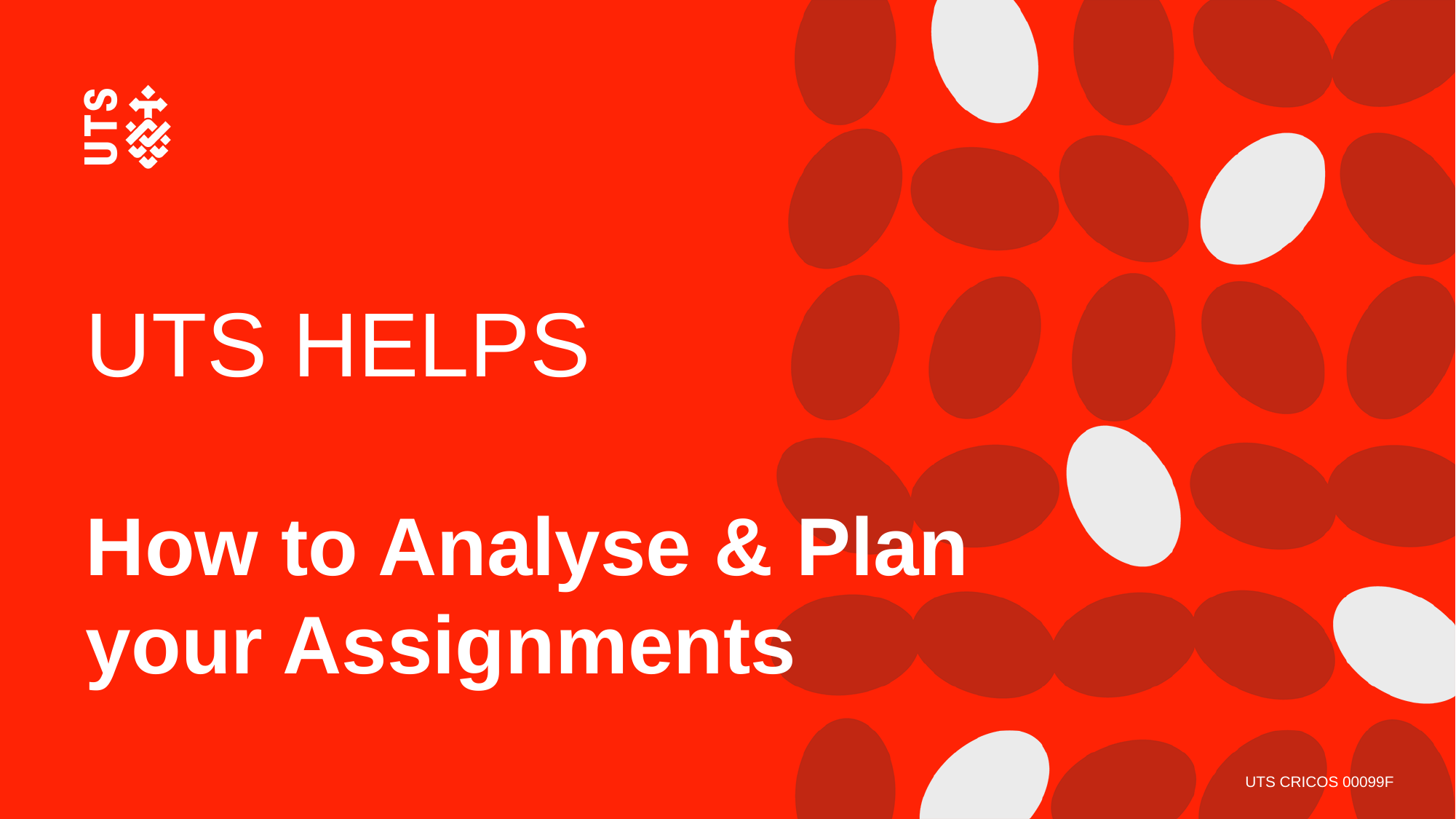

# UTS HELPS
How to Analyse & Plan your Assignments